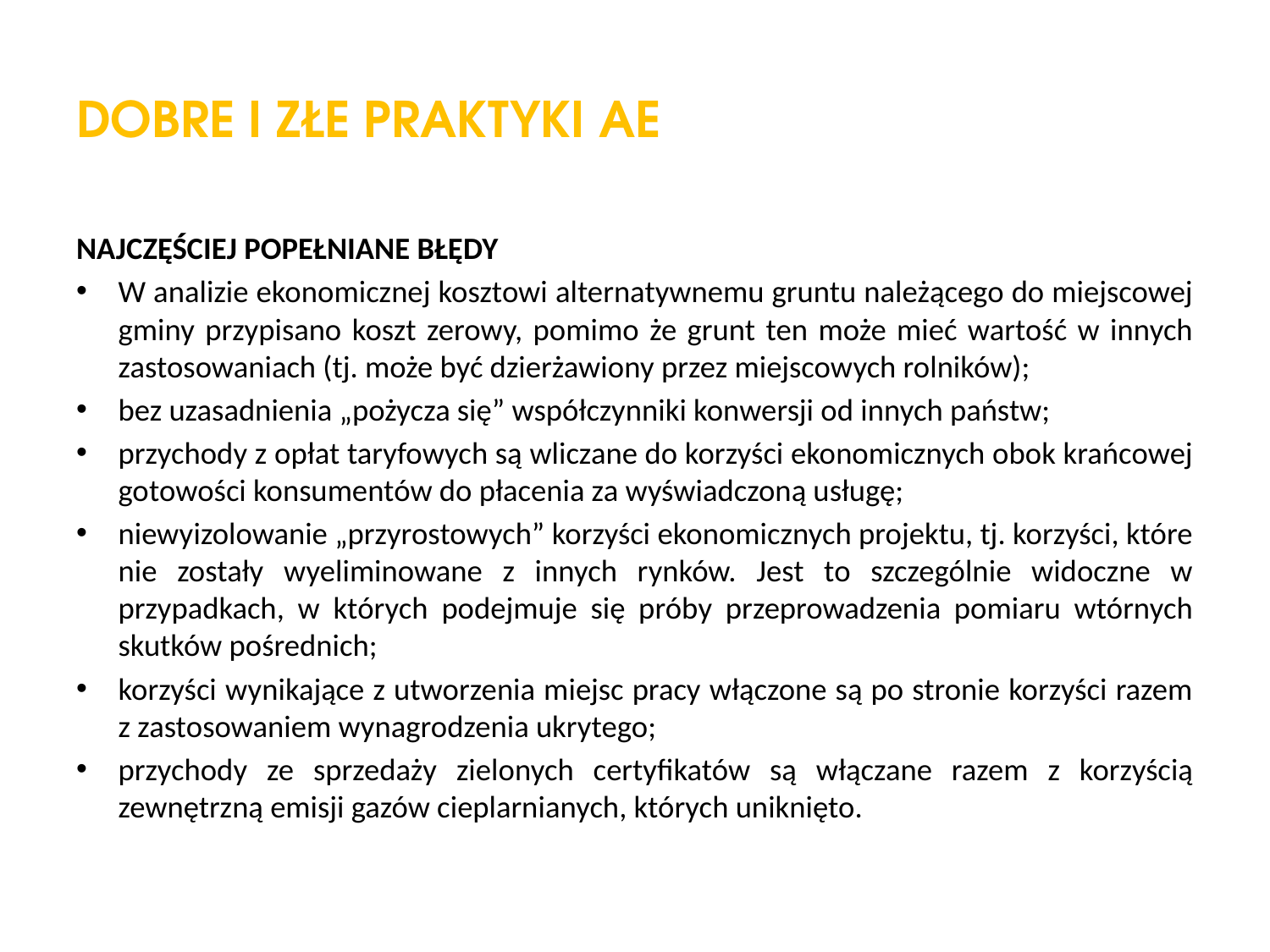

# DOBRE I ZŁE PRAKTYKI AE
NAJCZĘŚCIEJ POPEŁNIANE BŁĘDY
W analizie ekonomicznej kosztowi alternatywnemu gruntu należącego do miejscowej gminy przypisano koszt zerowy, pomimo że grunt ten może mieć wartość w innych zastosowaniach (tj. może być dzierżawiony przez miejscowych rolników);
bez uzasadnienia „pożycza się” współczynniki konwersji od innych państw;
przychody z opłat taryfowych są wliczane do korzyści ekonomicznych obok krańcowej gotowości konsumentów do płacenia za wyświadczoną usługę;
niewyizolowanie „przyrostowych” korzyści ekonomicznych projektu, tj. korzyści, które nie zostały wyeliminowane z innych rynków. Jest to szczególnie widoczne w przypadkach, w których podejmuje się próby przeprowadzenia pomiaru wtórnych skutków pośrednich;
korzyści wynikające z utworzenia miejsc pracy włączone są po stronie korzyści razem z zastosowaniem wynagrodzenia ukrytego;
przychody ze sprzedaży zielonych certyfikatów są włączane razem z korzyścią zewnętrzną emisji gazów cieplarnianych, których uniknięto.